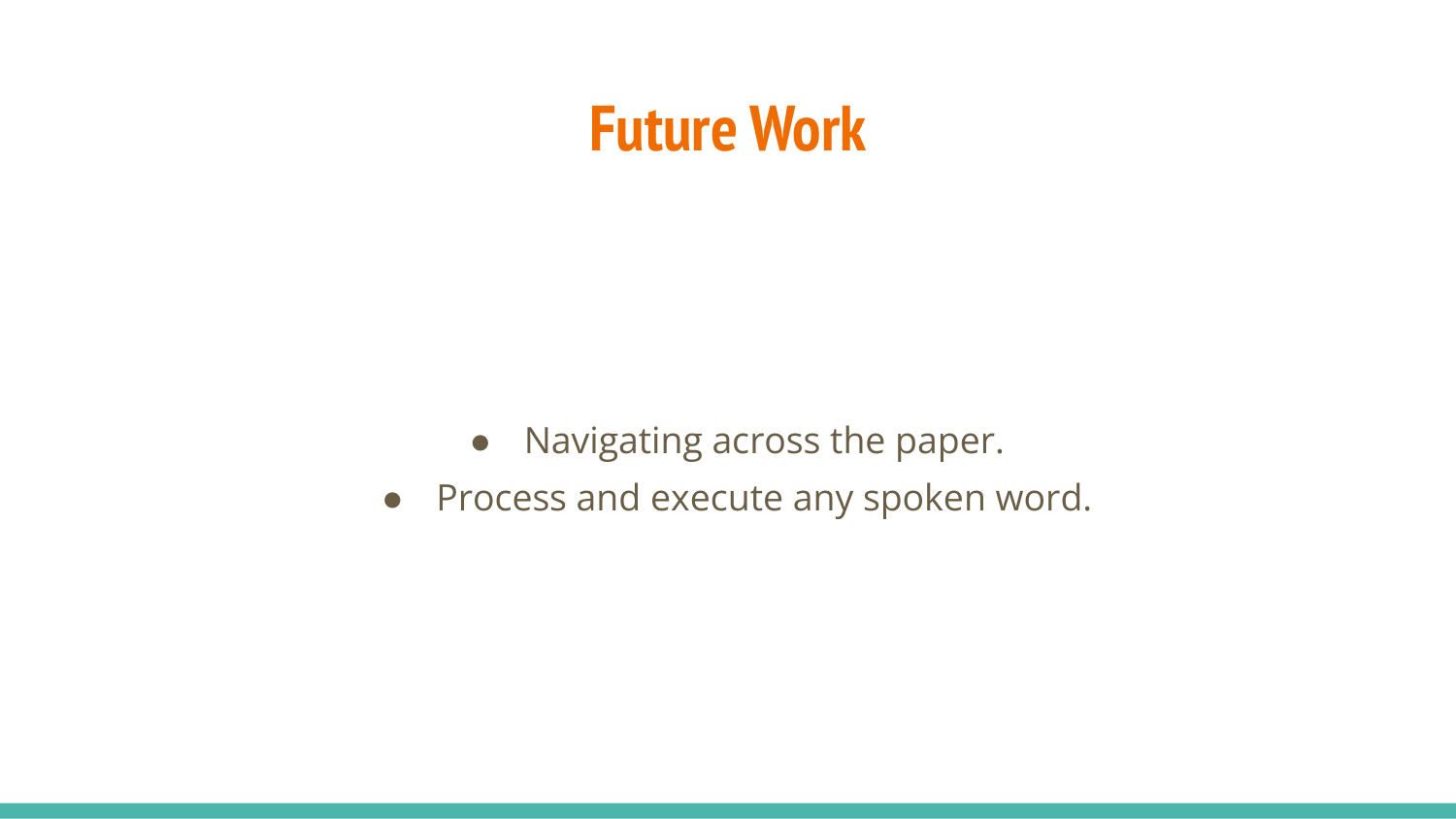

# Future Work
Navigating across the paper.
Process and execute any spoken word.